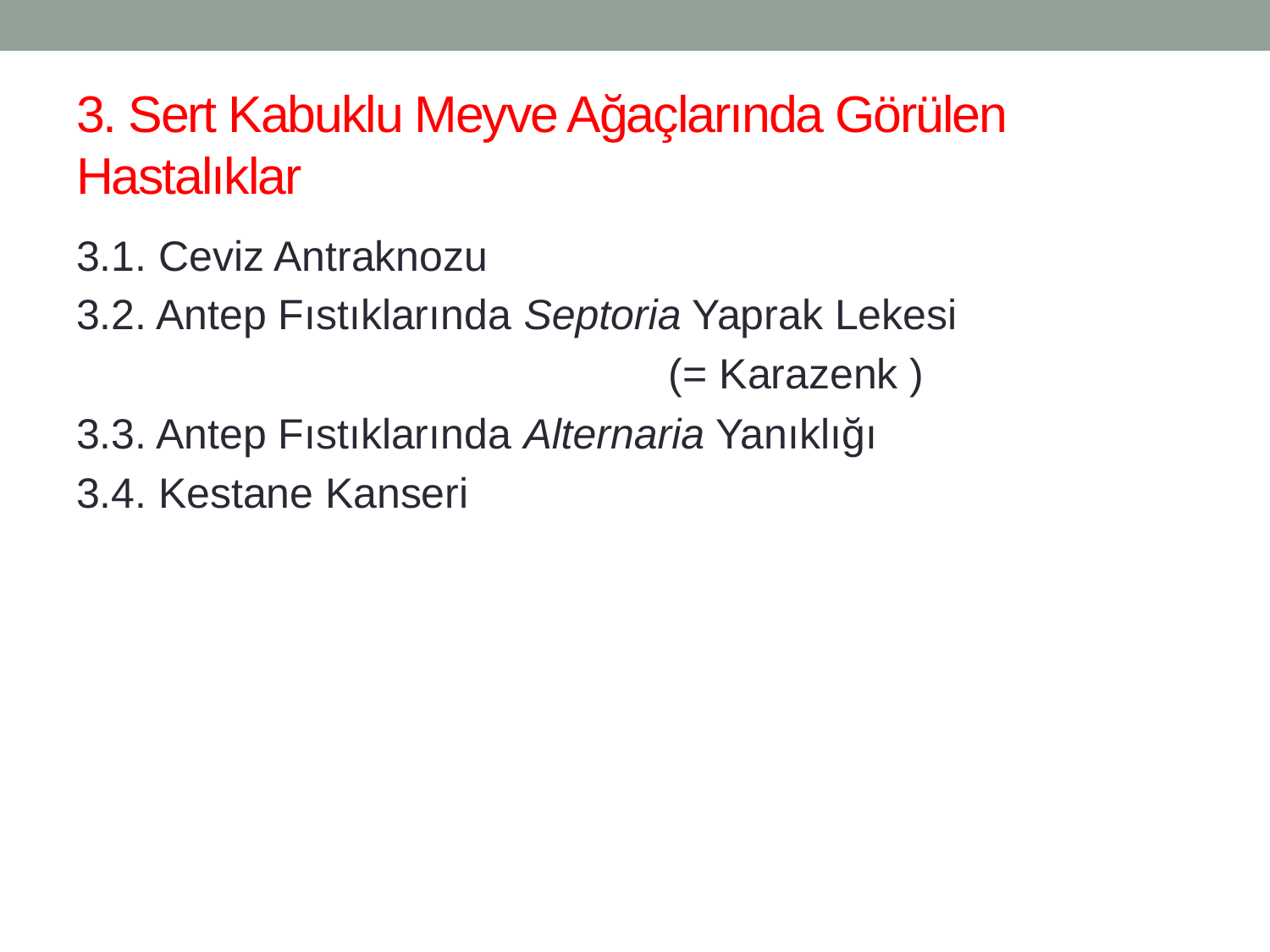

# 3. Sert Kabuklu Meyve Ağaçlarında Görülen Hastalıklar
3.1. Ceviz Antraknozu
3.2. Antep Fıstıklarında Septoria Yaprak Lekesi
                                                  (= Karazenk )
3.3. Antep Fıstıklarında Alternaria Yanıklığı
3.4. Kestane Kanseri